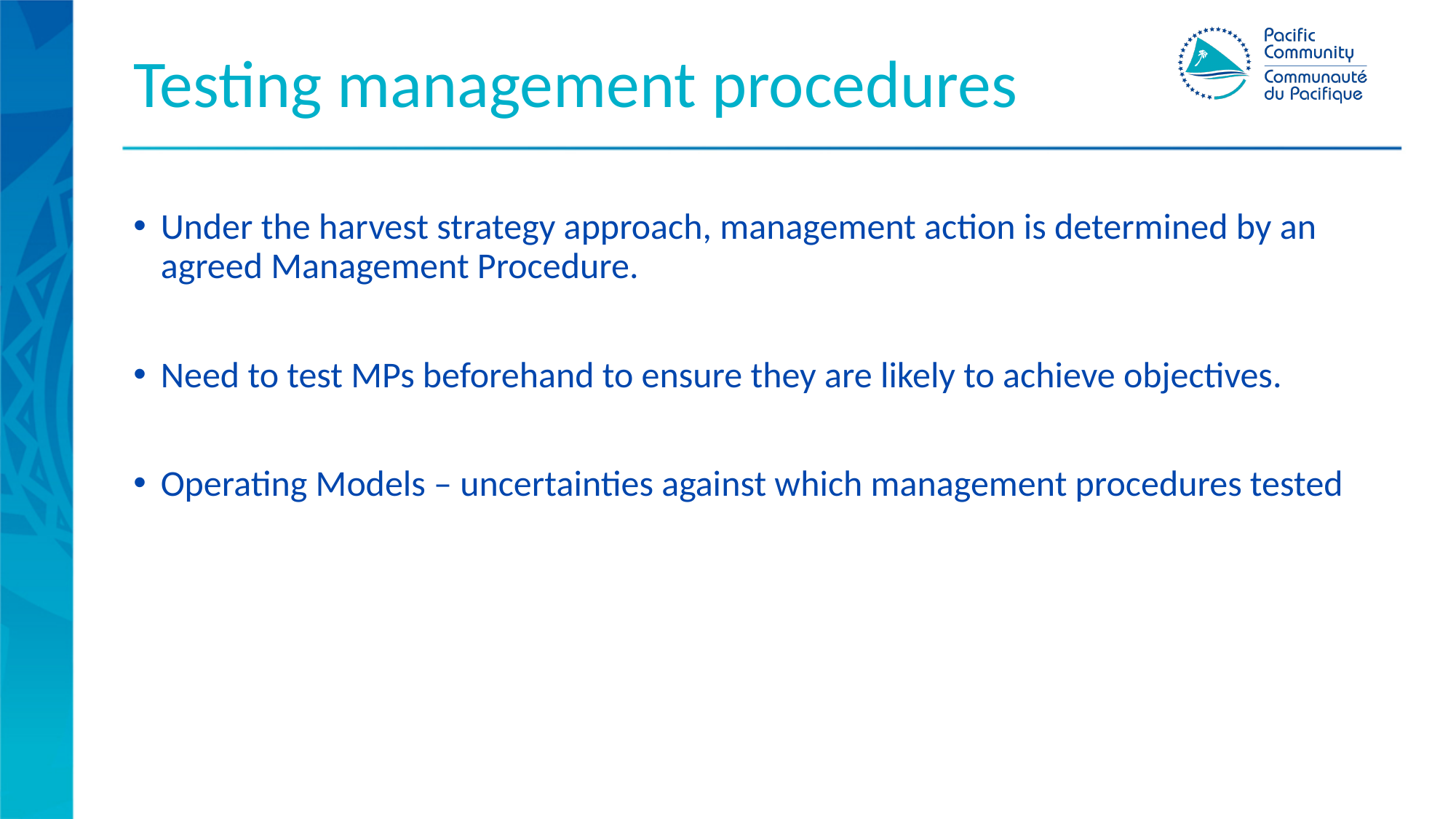

# Testing management procedures
Under the harvest strategy approach, management action is determined by an agreed Management Procedure.

Need to test MPs beforehand to ensure they are likely to achieve objectives.

Operating Models – uncertainties against which management procedures tested